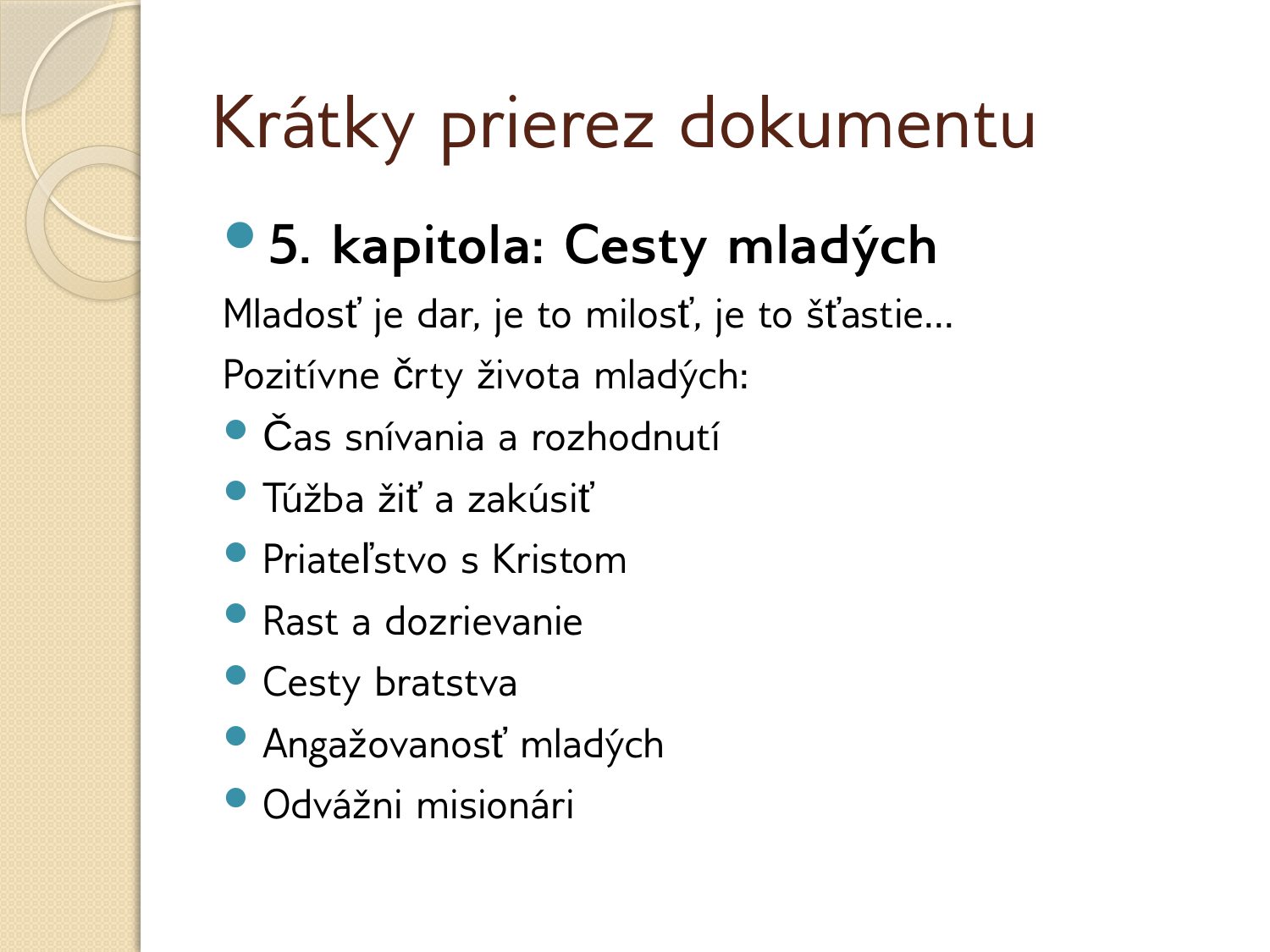

# Krátky prierez dokumentu
5. kapitola: Cesty mladých
Mladosť je dar, je to milosť, je to šťastie...
Pozitívne črty života mladých:
Čas snívania a rozhodnutí
Túžba žiť a zakúsiť
Priateľstvo s Kristom
Rast a dozrievanie
Cesty bratstva
Angažovanosť mladých
Odvážni misionári